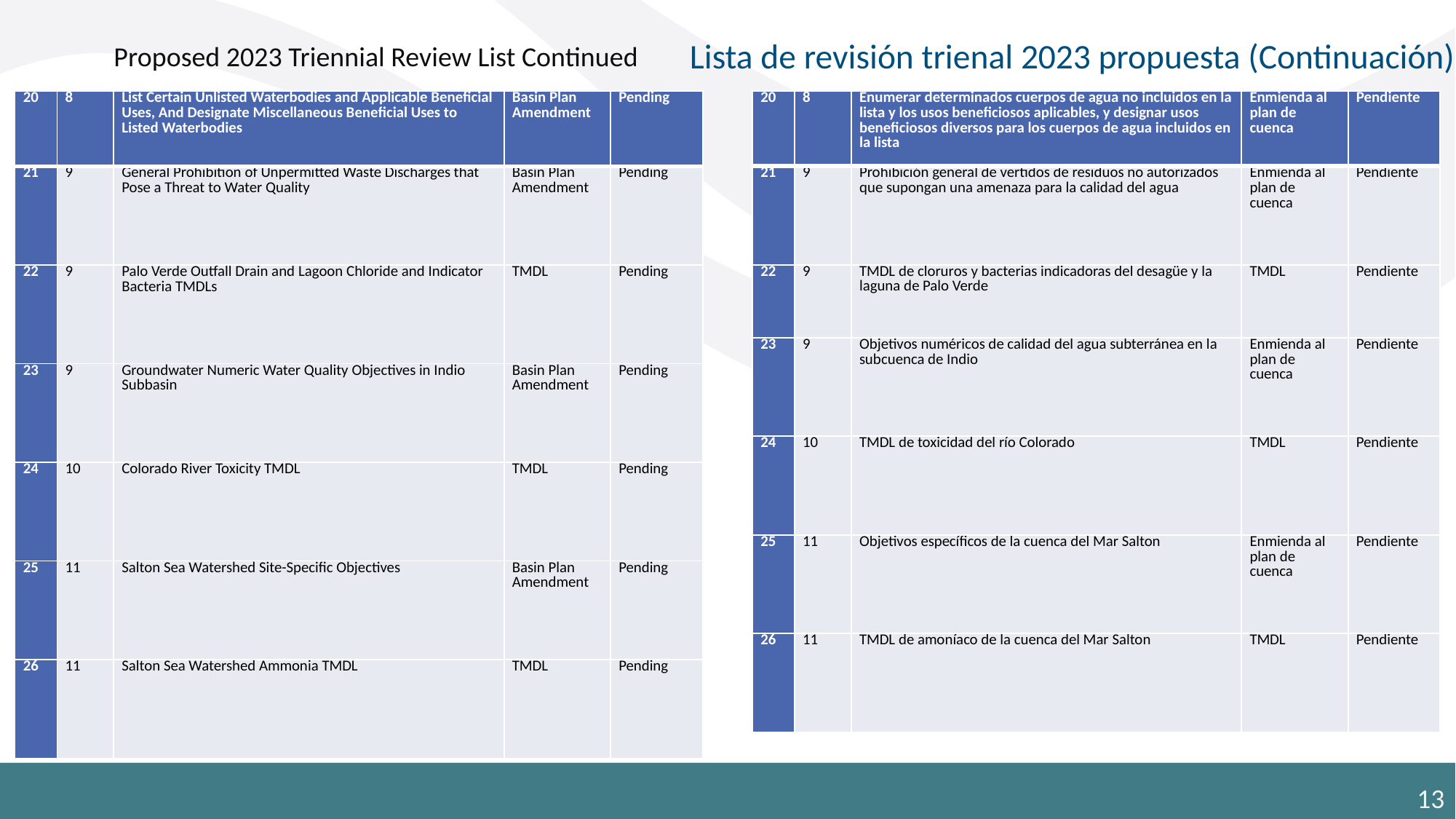

Proposed 2023 Triennial Review List Continued
Lista de revisión trienal 2023 propuesta (Continuación)
| 20 | 8 | Enumerar determinados cuerpos de agua no incluidos en la lista y los usos beneficiosos aplicables, y designar usos beneficiosos diversos para los cuerpos de agua incluidos en la lista | Enmienda al plan de cuenca | Pendiente |
| --- | --- | --- | --- | --- |
| 21 | 9 | Prohibición general de vertidos de residuos no autorizados que supongan una amenaza para la calidad del agua | Enmienda al plan de cuenca | Pendiente |
| 22 | 9 | TMDL de cloruros y bacterias indicadoras del desagüe y la laguna de Palo Verde | TMDL | Pendiente |
| 23 | 9 | Objetivos numéricos de calidad del agua subterránea en la subcuenca de Indio | Enmienda al plan de cuenca | Pendiente |
| 24 | 10 | TMDL de toxicidad del río Colorado | TMDL | Pendiente |
| 25 | 11 | Objetivos específicos de la cuenca del Mar Salton | Enmienda al plan de cuenca | Pendiente |
| 26 | 11 | TMDL de amoníaco de la cuenca del Mar Salton | TMDL | Pendiente |
| 20 | 8 | List Certain Unlisted Waterbodies and Applicable Beneficial Uses, And Designate Miscellaneous Beneficial Uses to Listed Waterbodies | Basin Plan Amendment | Pending |
| --- | --- | --- | --- | --- |
| 21 | 9 | General Prohibition of Unpermitted Waste Discharges that Pose a Threat to Water Quality | Basin Plan Amendment | Pending |
| 22 | 9 | Palo Verde Outfall Drain and Lagoon Chloride and Indicator Bacteria TMDLs | TMDL | Pending |
| 23 | 9 | Groundwater Numeric Water Quality Objectives in Indio Subbasin | Basin Plan Amendment | Pending |
| 24 | 10 | Colorado River Toxicity TMDL | TMDL | Pending |
| 25 | 11 | Salton Sea Watershed Site-Specific Objectives | Basin Plan Amendment | Pending |
| 26 | 11 | Salton Sea Watershed Ammonia TMDL | TMDL | Pending |